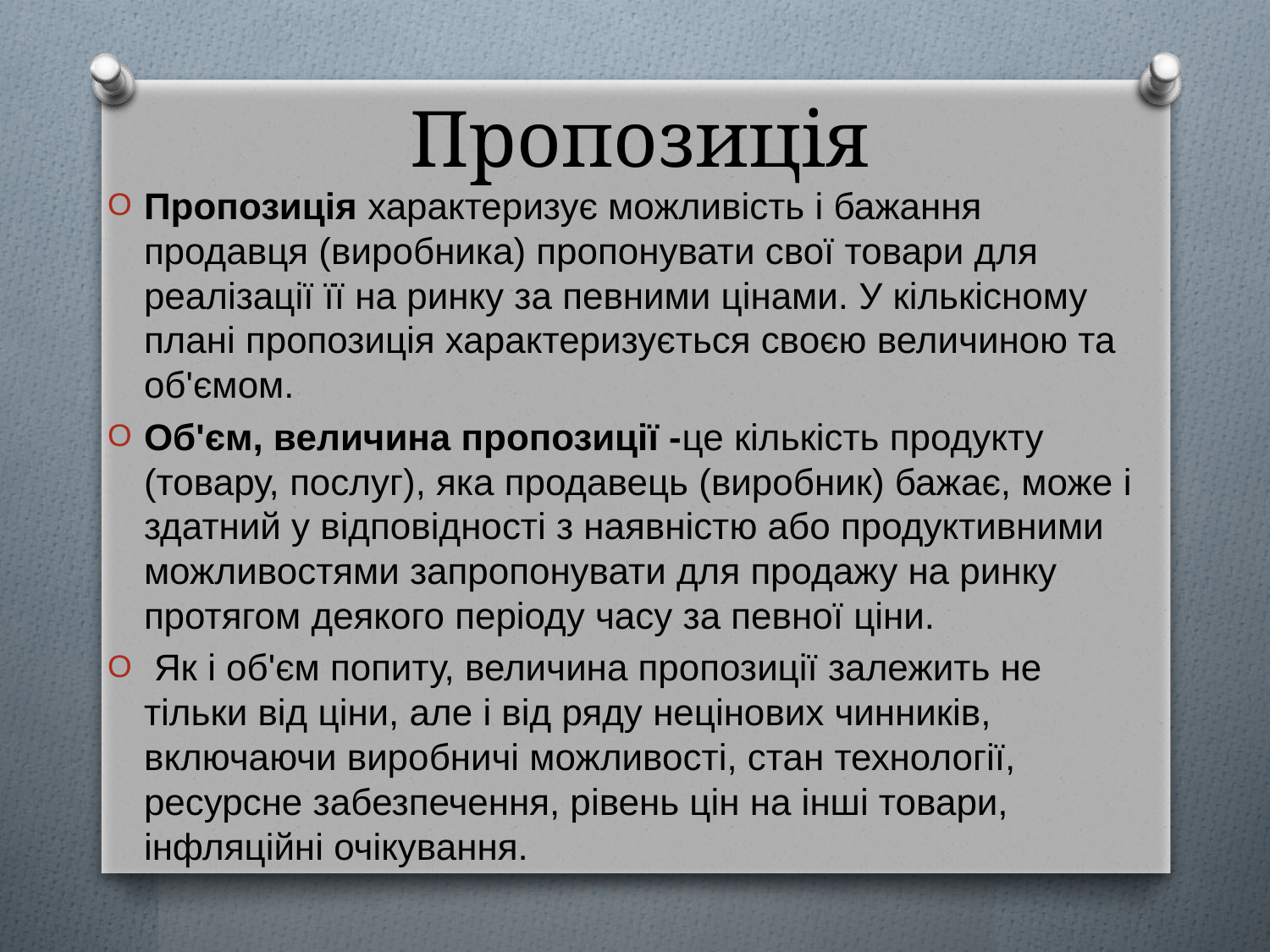

# Пропозиція
Пропозиція характеризує можливість і бажання продавця (виробника) пропонувати свої товари для реалізації її на ринку за певними цінами. У кількісному плані пропозиція характеризується своєю величиною та об'ємом.
Об'єм, величина пропозиції -це кількість продукту (товару, послуг), яка продавець (виробник) бажає, може і здатний у відповідності з наявністю або продуктивними можливостями запропонувати для продажу на ринку протягом деякого періоду часу за певної ціни.
 Як і об'єм попиту, величина пропозиції залежить не тільки від ціни, але і від ряду нецінових чинників, включаючи виробничі можливості, стан технології, ресурсне забезпечення, рівень цін на інші товари, інфляційні очікування.